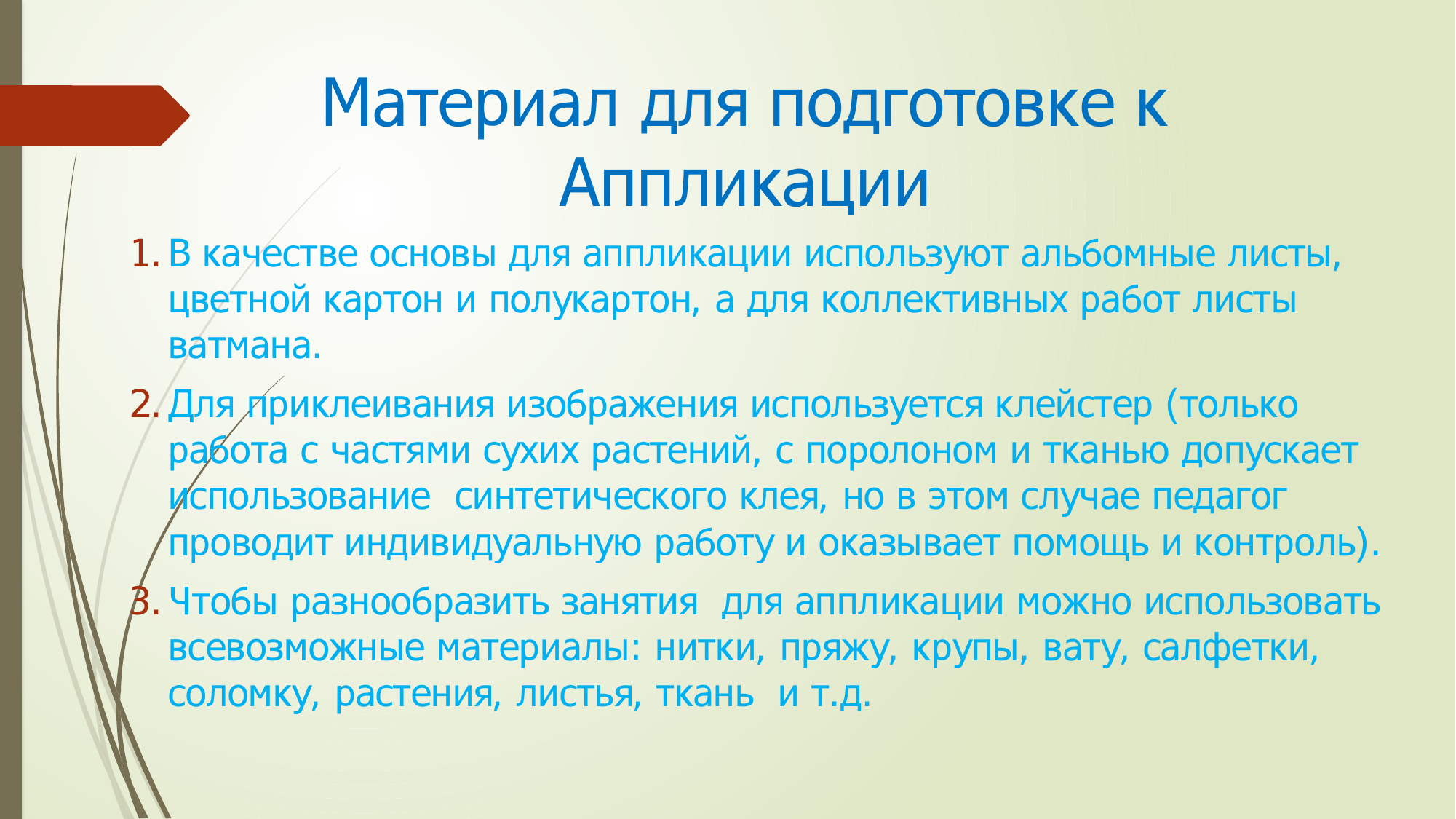

# Материал для подготовке к Аппликации
В качестве основы для аппликации используют альбомные листы, цветной картон и полукартон, а для коллективных работ листы ватмана.
Для приклеивания изображения используется клейстер (только работа с частями сухих растений, с поролоном и тканью допускает использование  синтетического клея, но в этом случае педагог проводит индивидуальную работу и оказывает помощь и контроль).
Чтобы разнообразить занятия  для аппликации можно использовать всевозможные материалы: нитки, пряжу, крупы, вату, салфетки, соломку, растения, листья, ткань  и т.д.